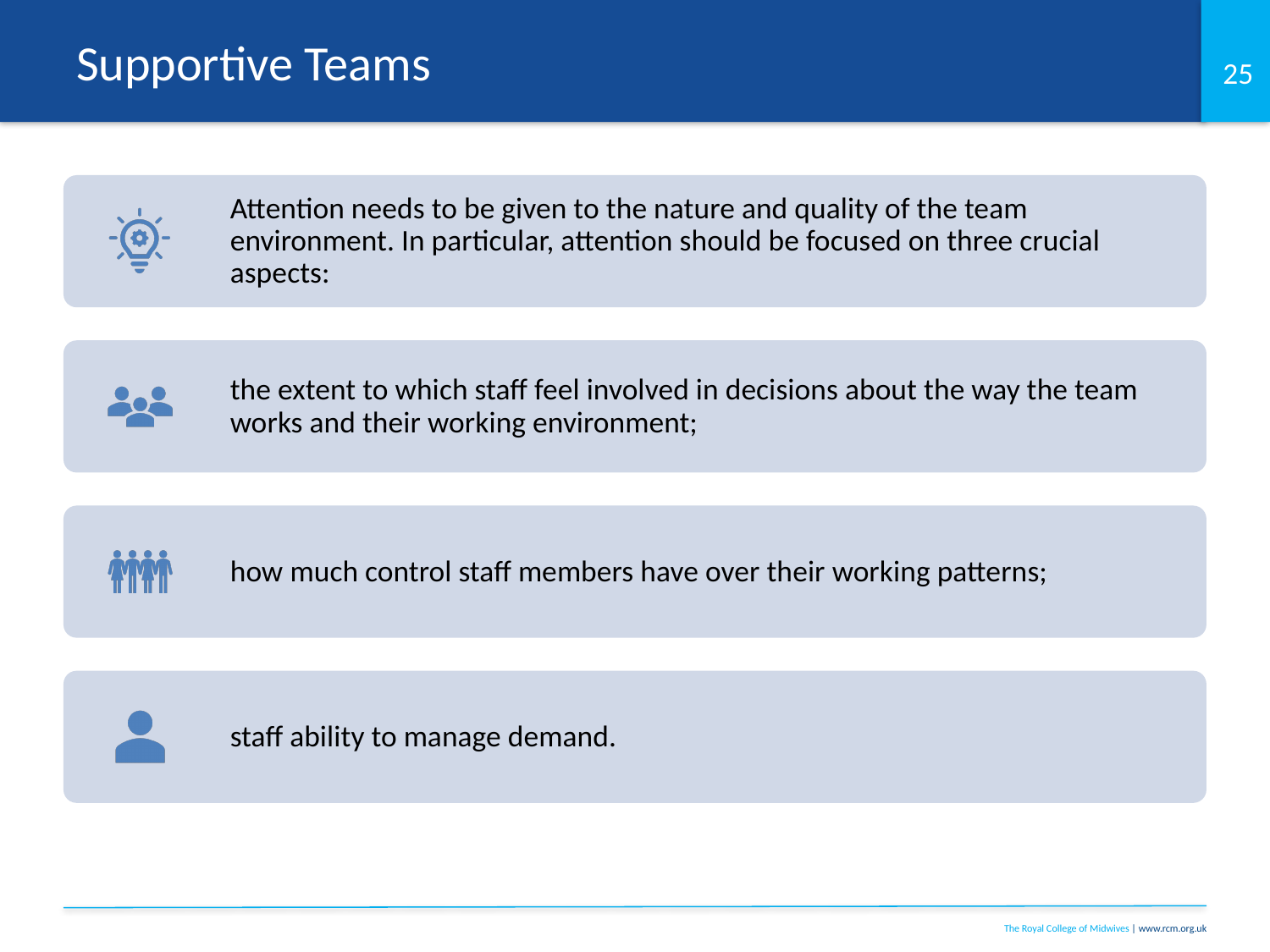

# Supportive Teams
Attention needs to be given to the nature and quality of the team environment. In particular, attention should be focused on three crucial aspects:
the extent to which staff feel involved in decisions about the way the team works and their working environment;
how much control staff members have over their working patterns;
staff ability to manage demand.